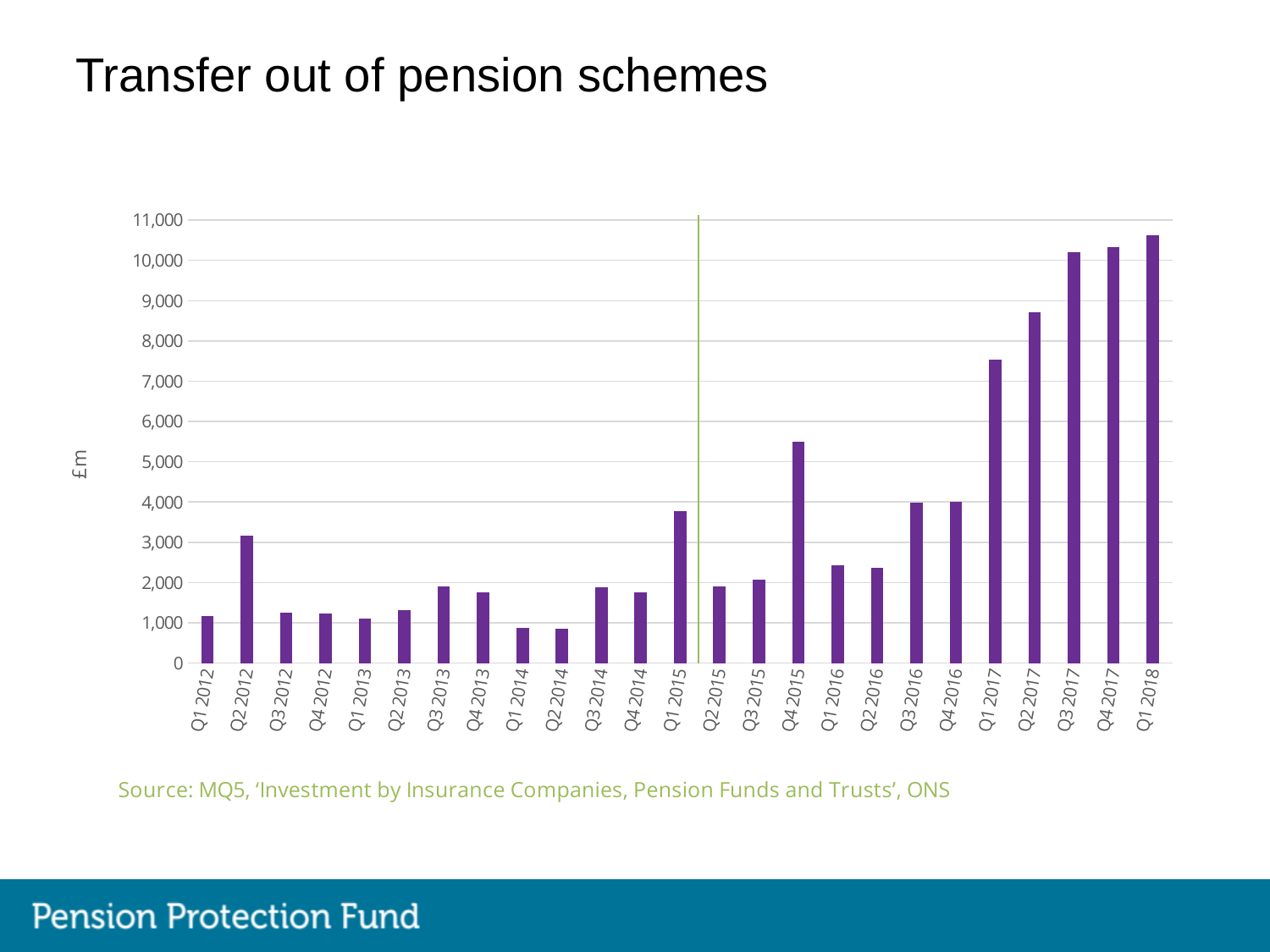

# Transfer out of pension schemes

### Chart

| Category | Transfers_to_Other_Schemes |
|---|---|
| Q1 2012 | 1167.0 |
| Q2 2012 | 3158.0 |
| Q3 2012 | 1247.0 |
| Q4 2012 | 1238.0 |
| Q1 2013 | 1108.0 |
| Q2 2013 | 1312.0 |
| Q3 2013 | 1901.0 |
| Q4 2013 | 1763.0 |
| Q1 2014 | 863.0 |
| Q2 2014 | 856.0 |
| Q3 2014 | 1882.0 |
| Q4 2014 | 1762.0 |
| Q1 2015 | 3765.0 |
| Q2 2015 | 1897.0 |
| Q3 2015 | 2061.0 |
| Q4 2015 | 5498.0 |
| Q1 2016 | 2433.0 |
| Q2 2016 | 2363.0 |
| Q3 2016 | 3982.0 |
| Q4 2016 | 3999.0 |
| Q1 2017 | 7529.0 |
| Q2 2017 | 8704.0 |
| Q3 2017 | 10205.0 |
| Q4 2017 | 10330.0 |
| Q1 2018 | 10619.0 |